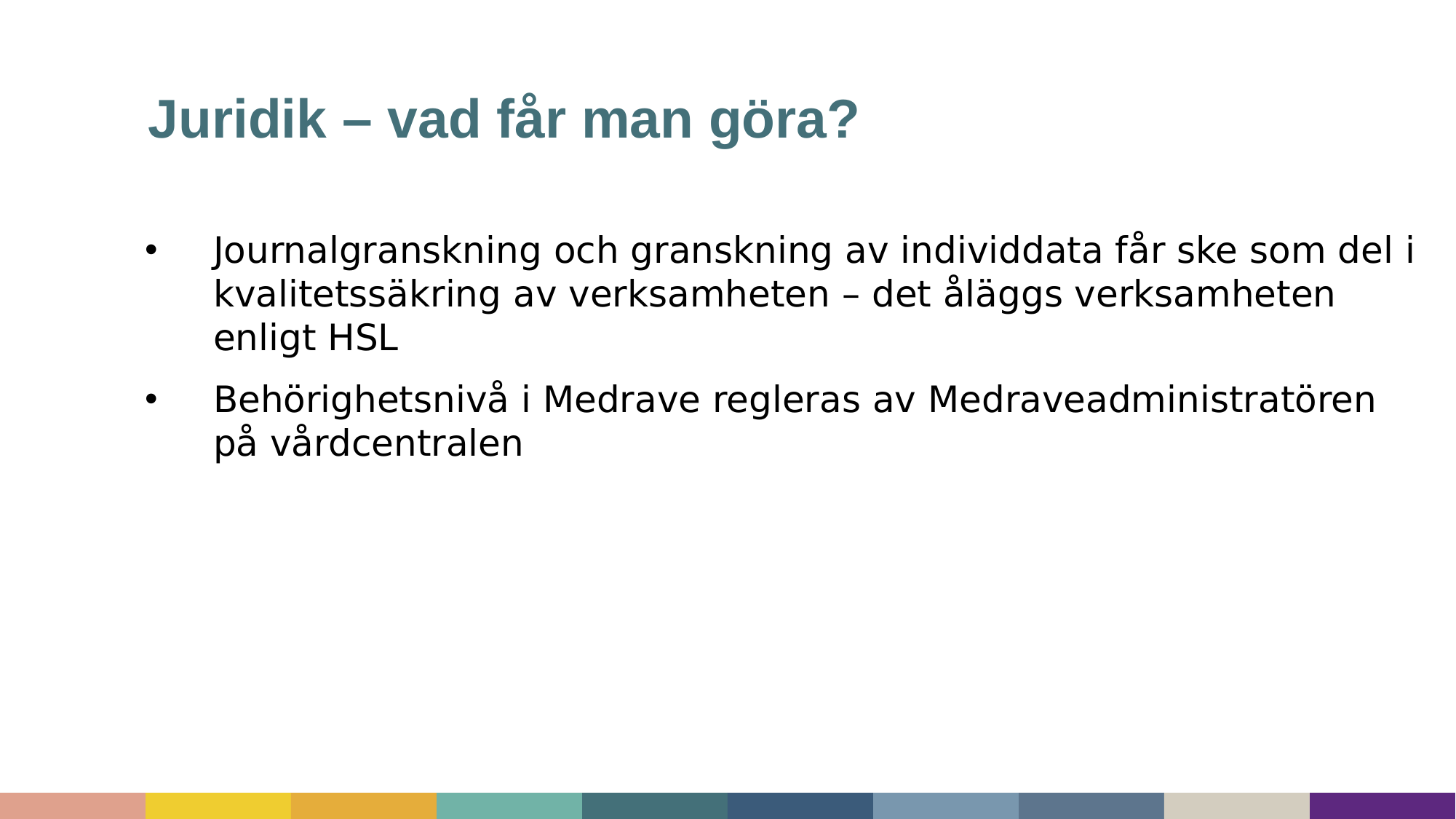

# Juridik – vad får man göra?
Journalgranskning och granskning av individdata får ske som del i kvalitetssäkring av verksamheten – det åläggs verksamheten enligt HSL
Behörighetsnivå i Medrave regleras av Medraveadministratören på vårdcentralen